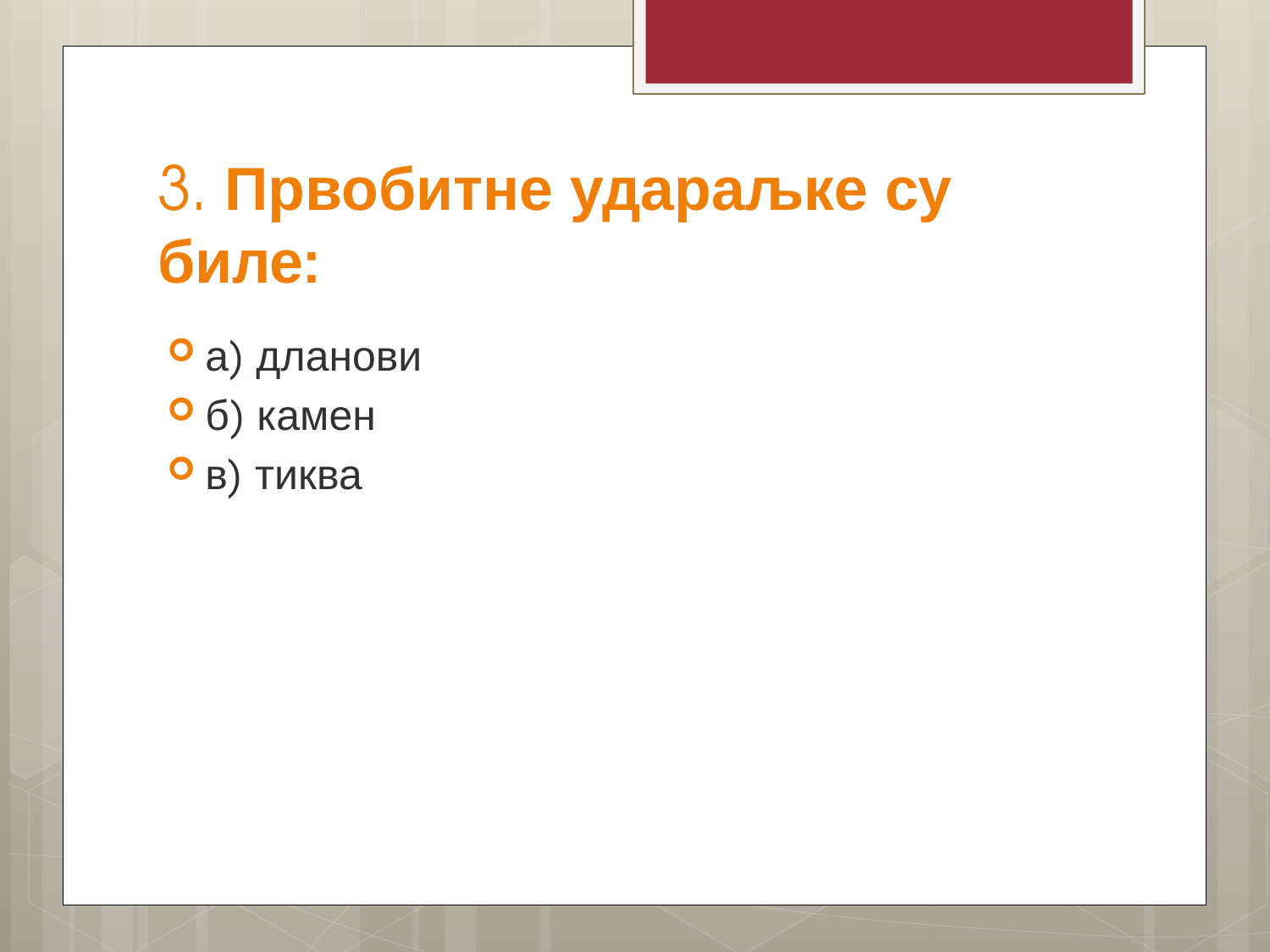

# 3. Првобитне удараљке су биле:
а) дланови
б) камен
в) тиква